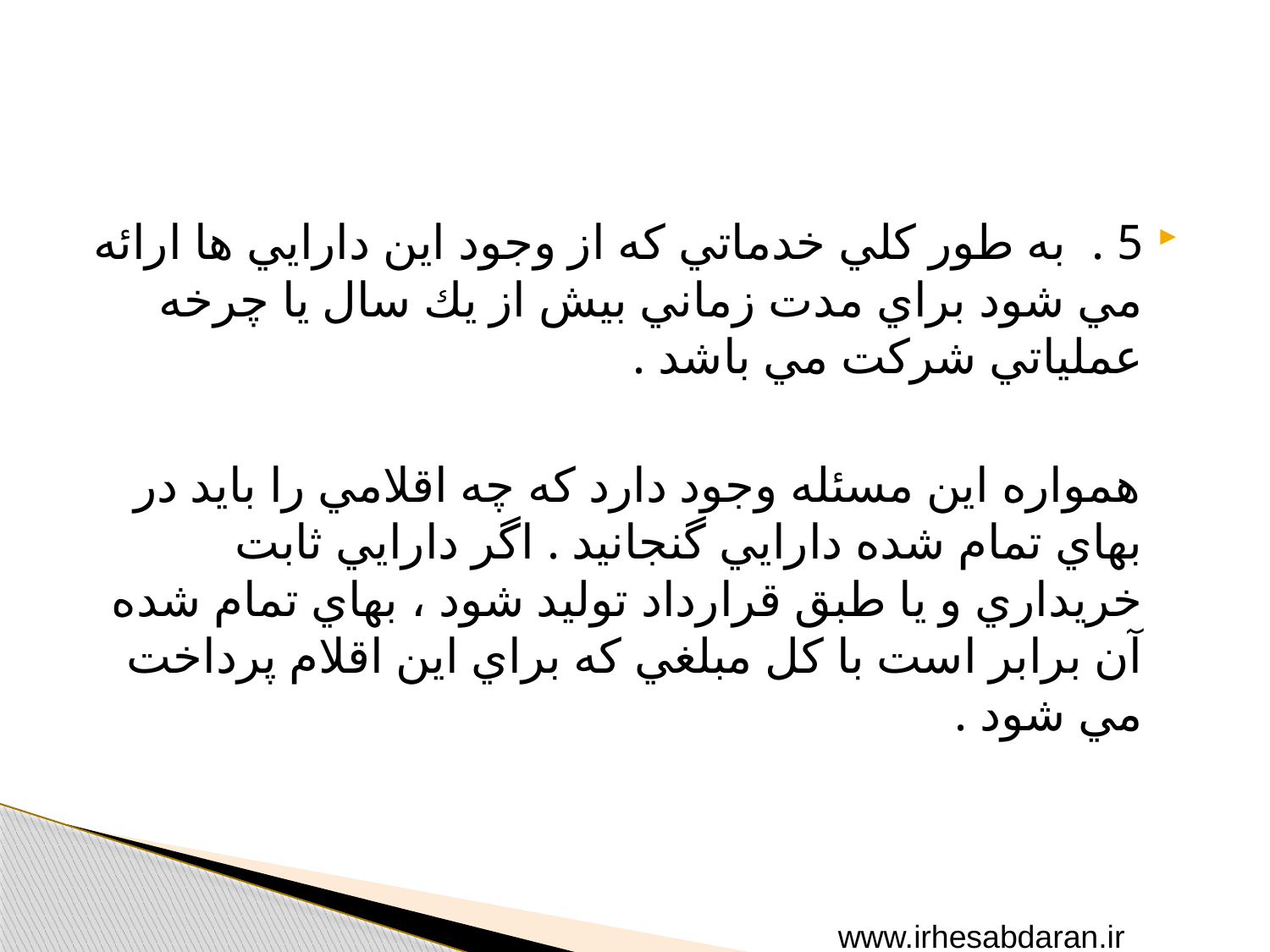

5 .  به طور كلي خدماتي كه از وجود اين دارايي ها ارائه مي شود براي مدت زماني بيش از يك سال يا چرخه عملياتي شركت مي باشد .

   همواره اين مسئله وجود دارد كه چه اقلامي را بايد در بهاي تمام شده دارايي گنجانيد . اگر دارايي ثابت خريداري و يا طبق قرارداد توليد شود ، بهاي تمام شده آن برابر است با كل مبلغي كه براي اين اقلام پرداخت مي شود .

www.irhesabdaran.ir